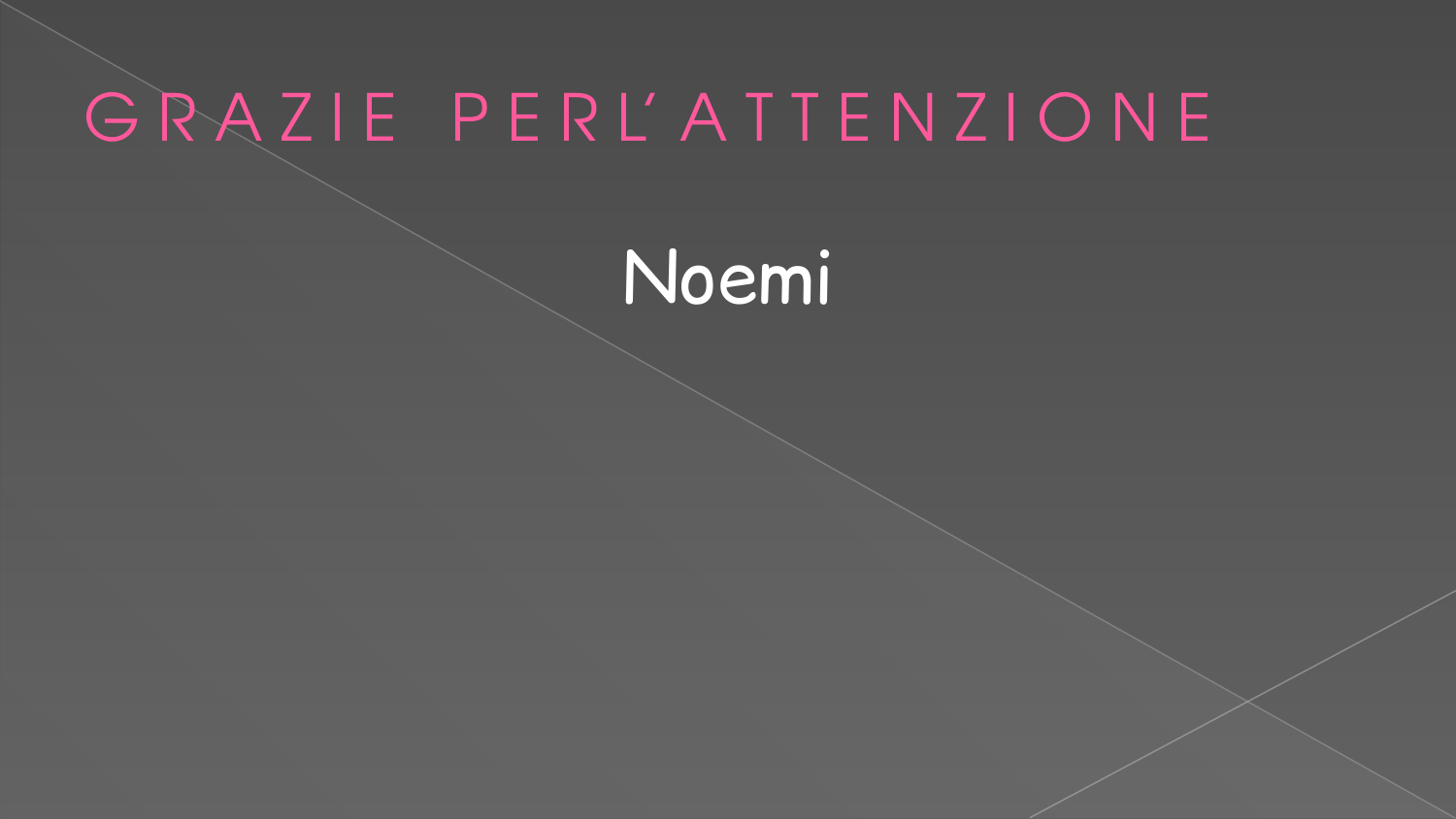

# G R A Z I E   P E R L’ A T T E N Z I O N E
Noemi